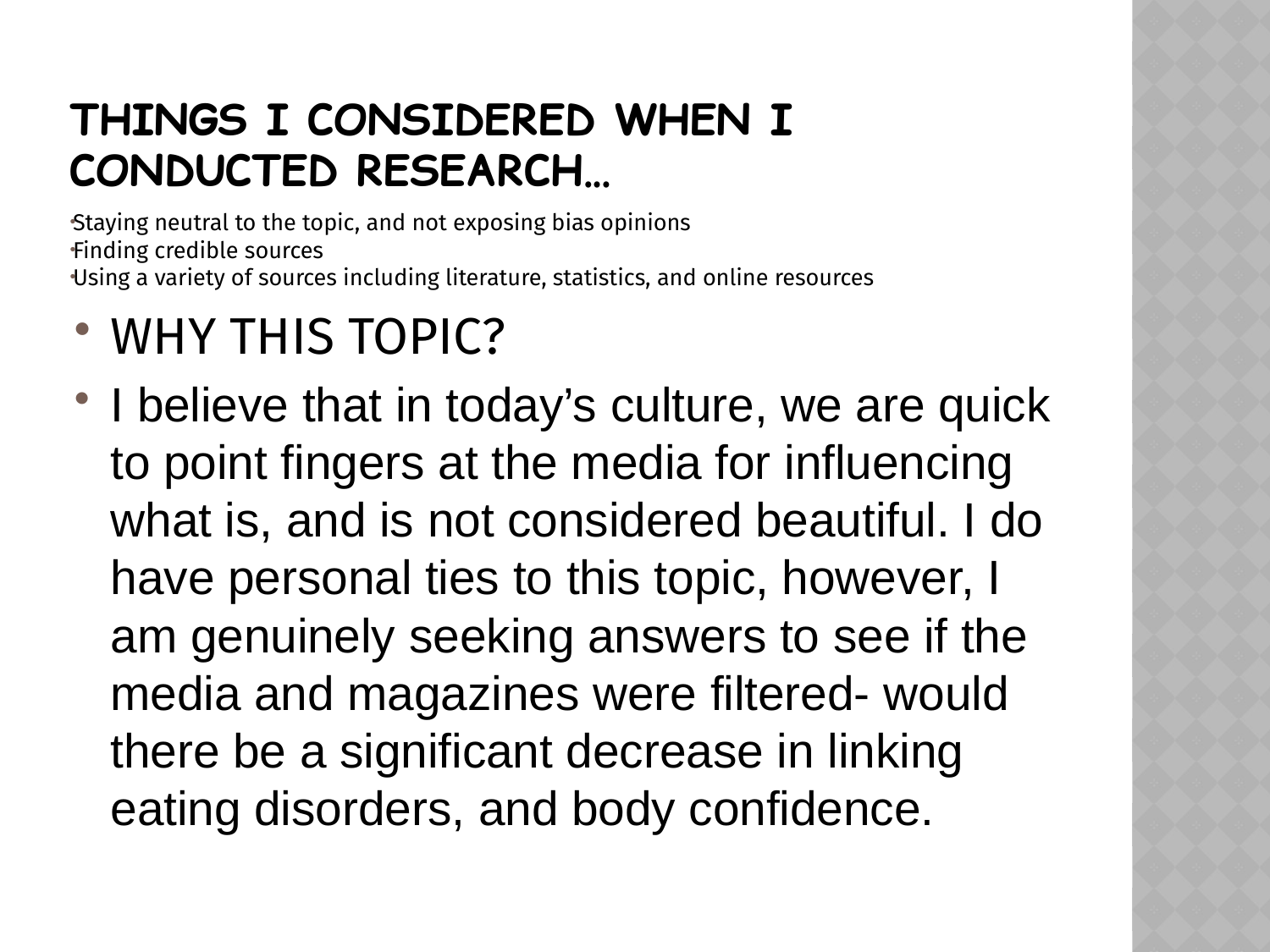

# Things I considered when I conducted research…
Staying neutral to the topic, and not exposing bias opinions
Finding credible sources
Using a variety of sources including literature, statistics, and online resources
WHY THIS TOPIC?
I believe that in today’s culture, we are quick to point fingers at the media for influencing what is, and is not considered beautiful. I do have personal ties to this topic, however, I am genuinely seeking answers to see if the media and magazines were filtered- would there be a significant decrease in linking eating disorders, and body confidence.